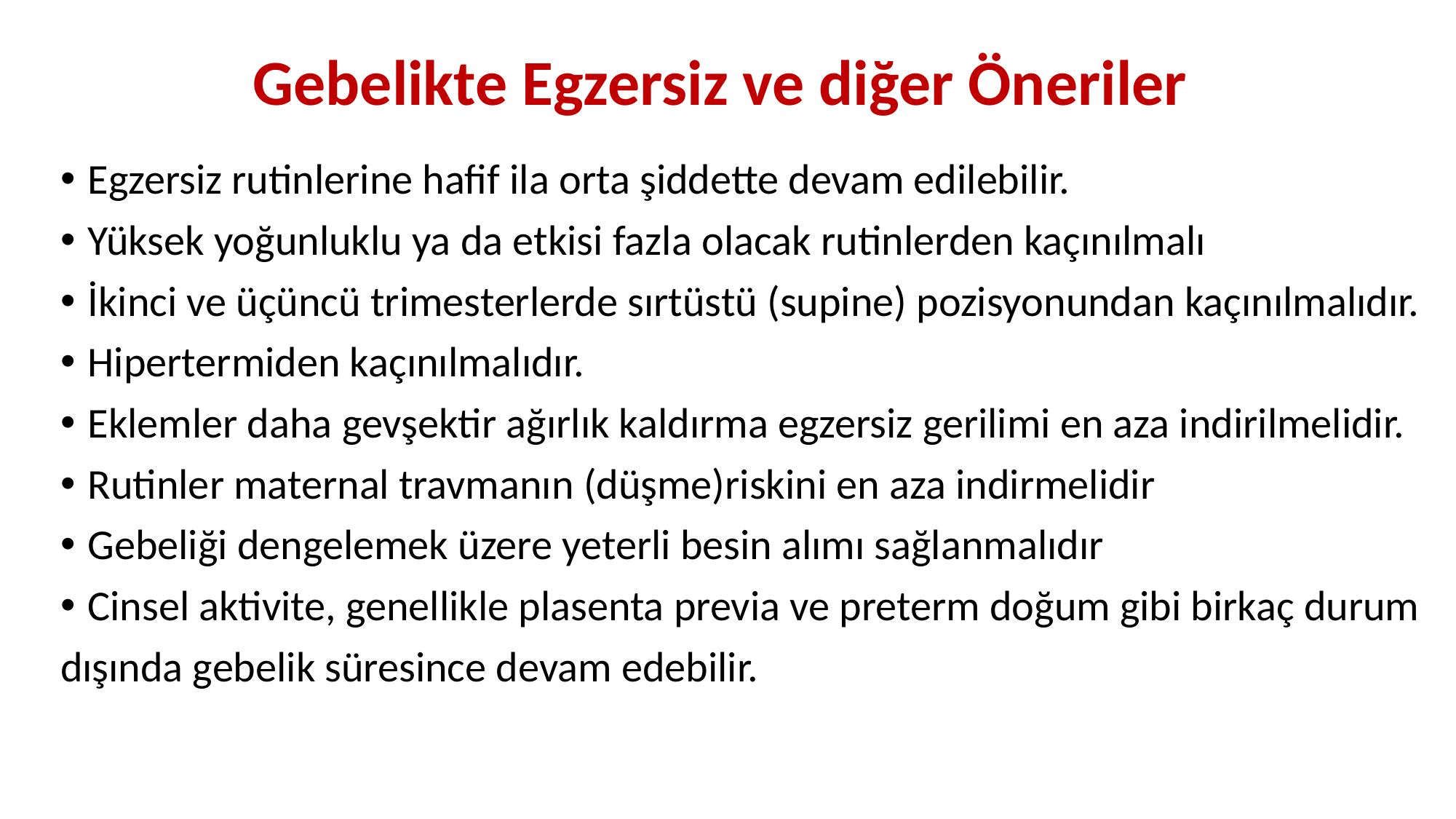

# Gebelikte Egzersiz ve diğer Öneriler
Egzersiz rutinlerine hafif ila orta şiddette devam edilebilir.
Yüksek yoğunluklu ya da etkisi fazla olacak rutinlerden kaçınılmalı
İkinci ve üçüncü trimesterlerde sırtüstü (supine) pozisyonundan kaçınılmalıdır.
Hipertermiden kaçınılmalıdır.
Eklemler daha gevşektir ağırlık kaldırma egzersiz gerilimi en aza indirilmelidir.
Rutinler maternal travmanın (düşme)riskini en aza indirmelidir
Gebeliği dengelemek üzere yeterli besin alımı sağlanmalıdır
Cinsel aktivite, genellikle plasenta previa ve preterm doğum gibi birkaç durum
dışında gebelik süresince devam edebilir.